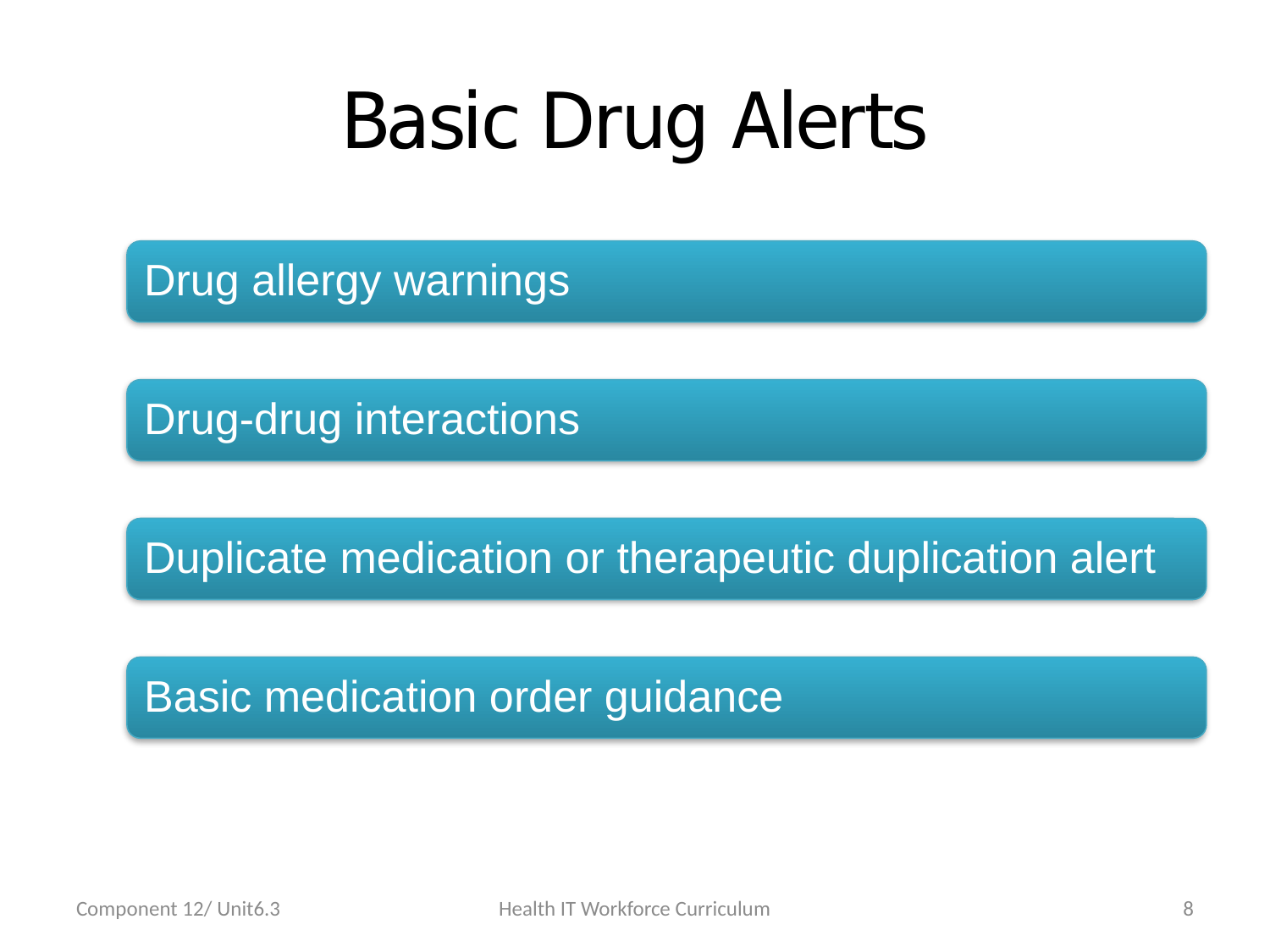

# Basic Drug Alerts
Drug allergy warnings

Drug-drug interactions

Duplicate medication or therapeutic duplication alert

Basic medication order guidance

Component 12/ Unit6.3
Health IT Workforce Curriculum
8